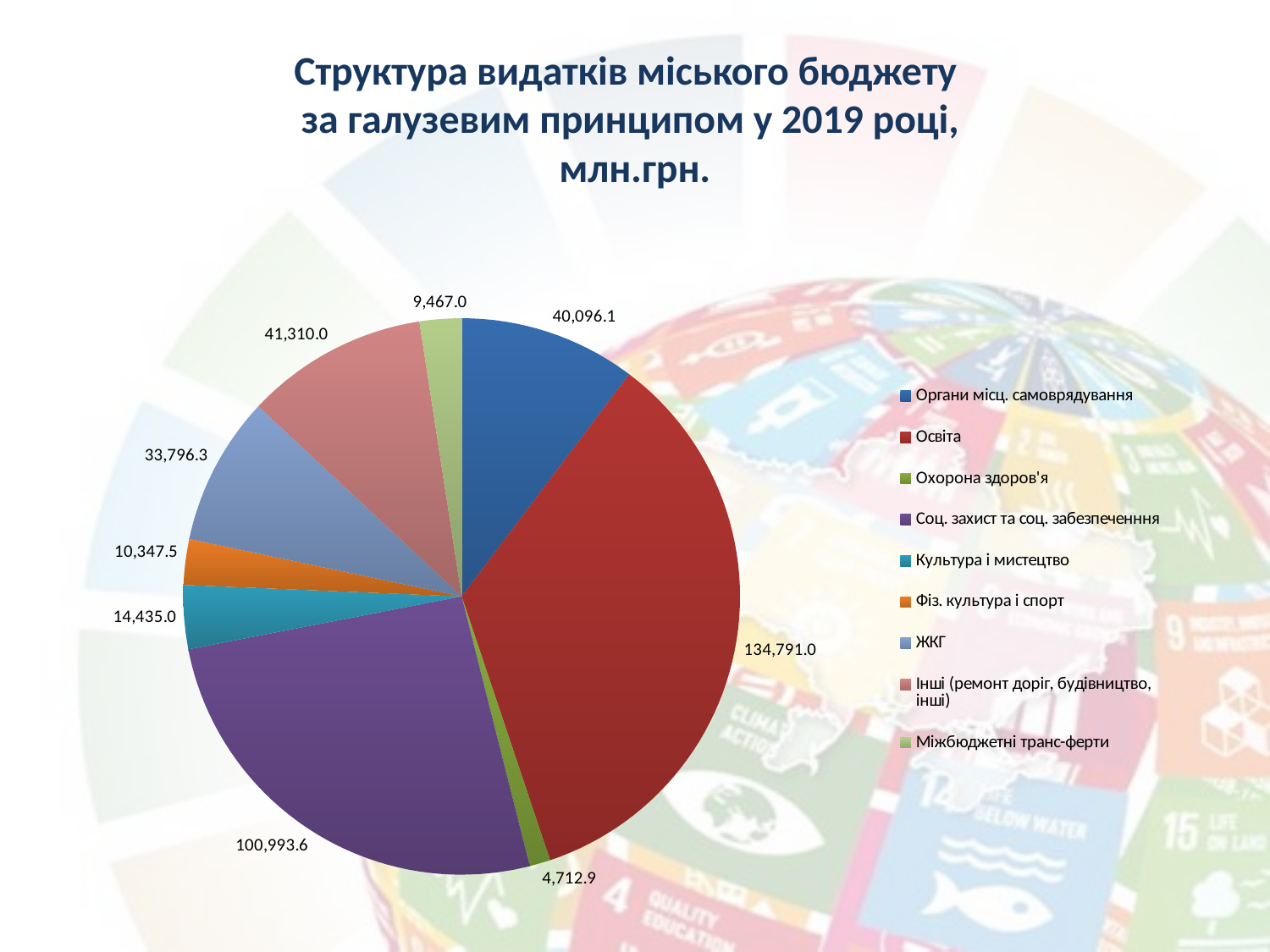

# Структура видатків міського бюджету за галузевим принципом у 2019 році, млн.грн.

### Chart

| Category | 2019 рік |
|---|---|
| Органи місц. самоврядування | 40096.1 |
| Освіта | 134791.0 |
| Охорона здоров'я | 4712.9 |
| Соц. захист та соц. забезпеченння | 100993.6 |
| Культура і мистецтво | 14435.0 |
| Фіз. культура і спорт | 10347.5 |
| ЖКГ | 33796.3 |
| Інші (ремонт доріг, будівництво, інші) | 41310.0 |
| Міжбюджетні транс-ферти | 9467.0 |